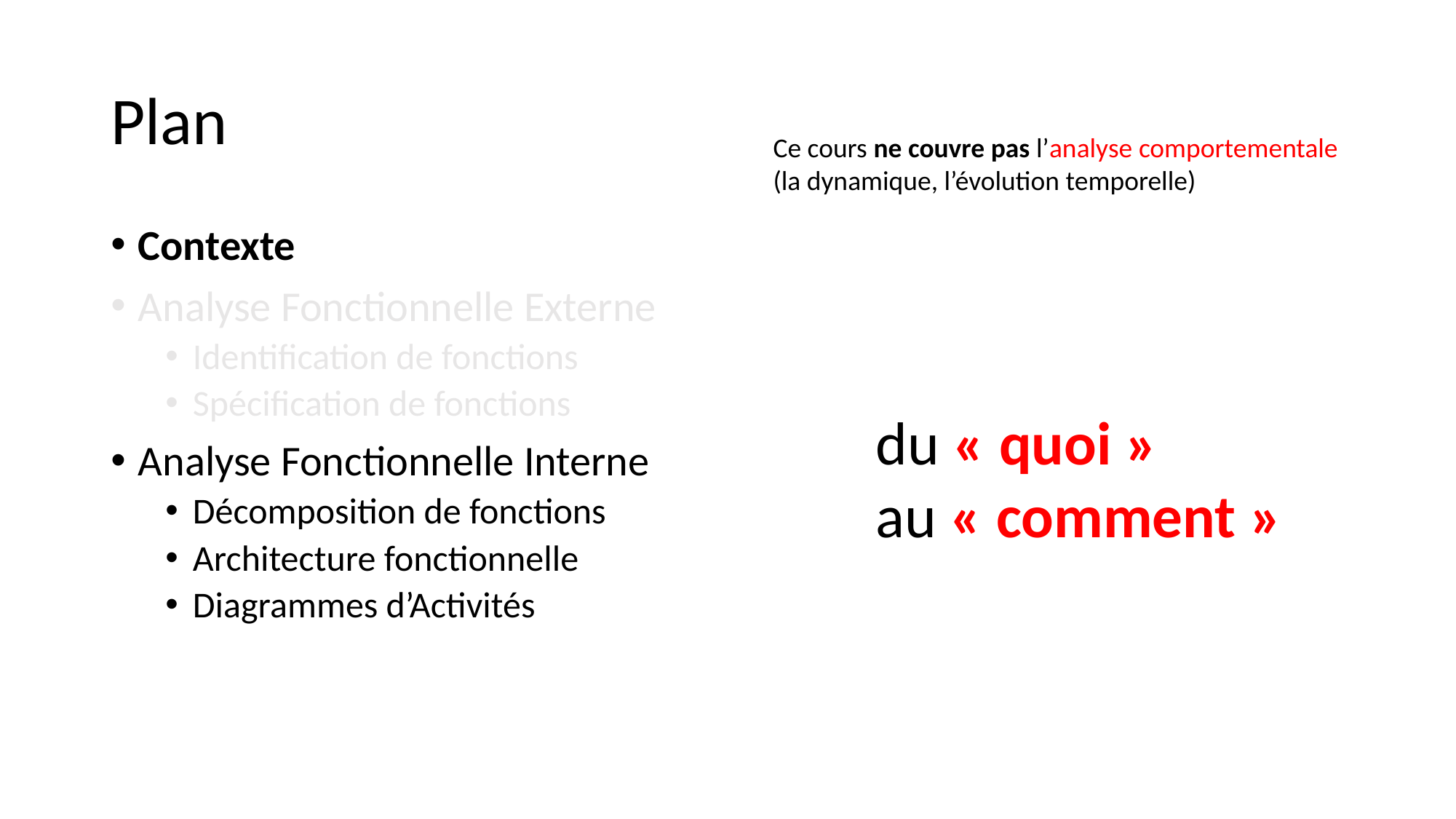

# Plan
Ce cours ne couvre pas l’analyse comportementale (la dynamique, l’évolution temporelle)
Contexte
Analyse Fonctionnelle Externe
Identification de fonctions
Spécification de fonctions
Analyse Fonctionnelle Interne
Décomposition de fonctions
Architecture fonctionnelle
Diagrammes d’Activités
du « quoi »
au « comment »